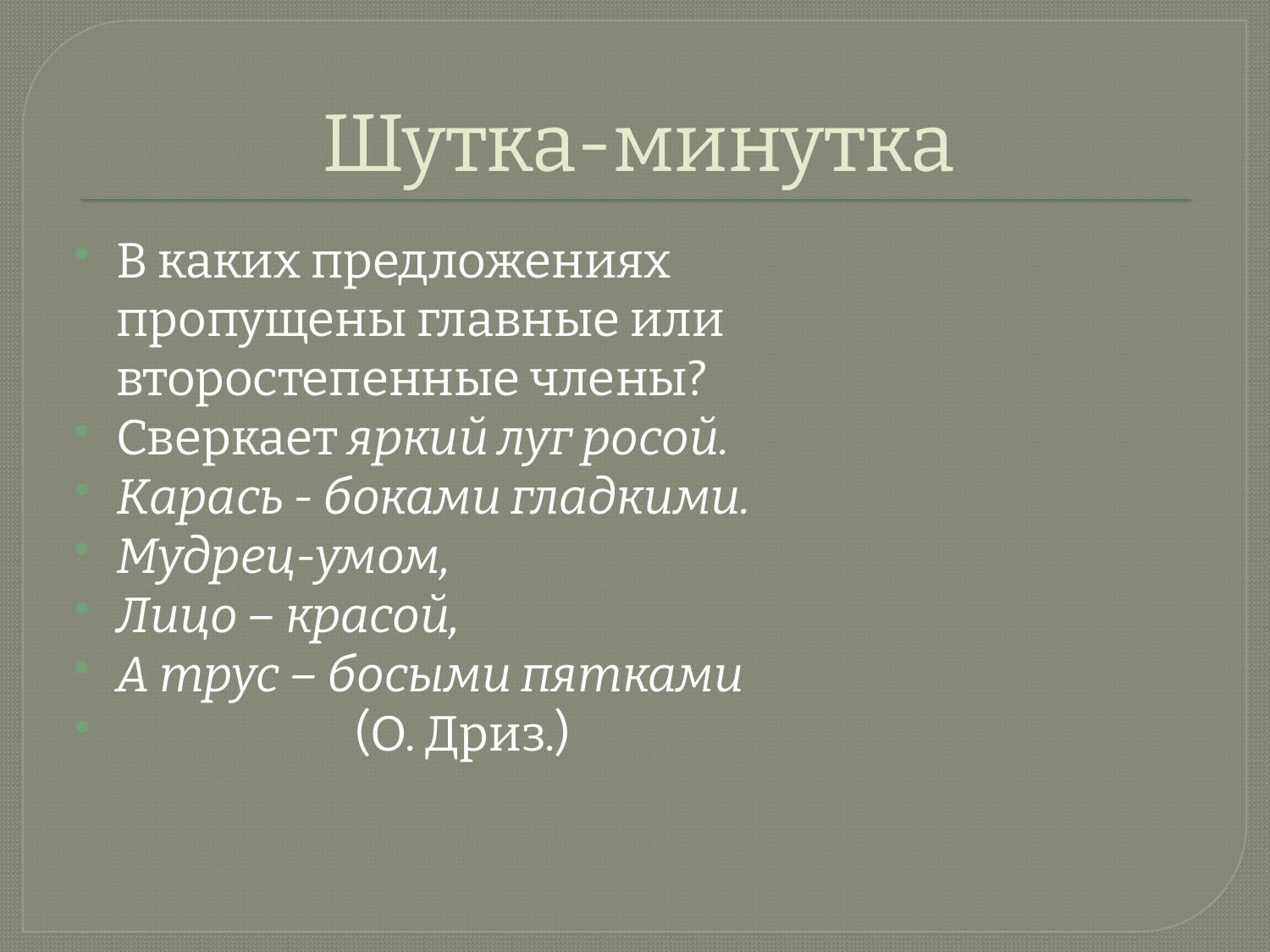

# Шутка-минутка
В каких предложениях пропущены главные или второстепенные члены?
Сверкает яркий луг росой.
Карась - боками гладкими.
Мудрец-умом,
Лицо – красой,
А трус – босыми пятками
                        (О. Дриз.)